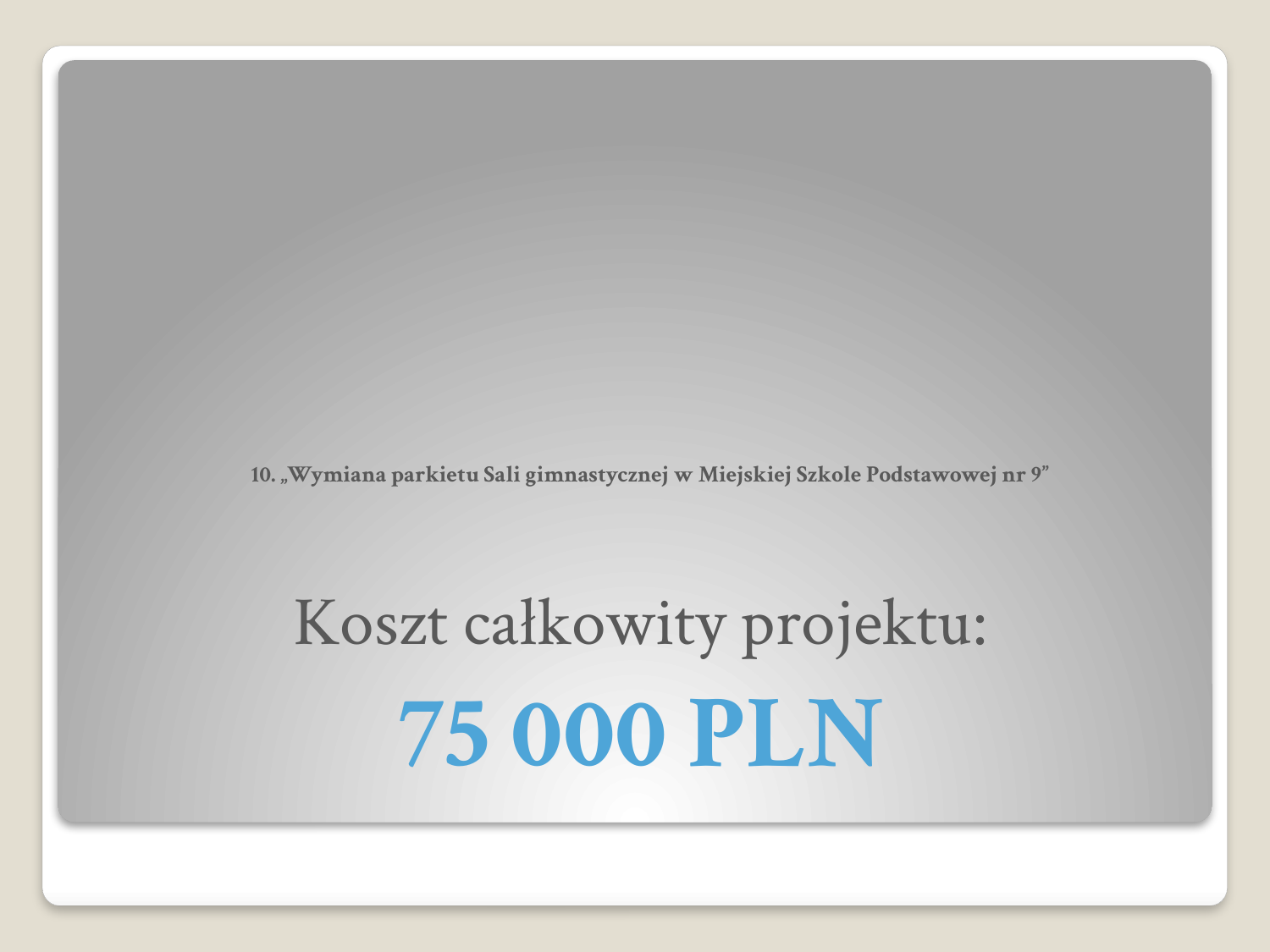

# 10. „Wymiana parkietu Sali gimnastycznej w Miejskiej Szkole Podstawowej nr 9”

Koszt całkowity projektu:
75 000 PLN